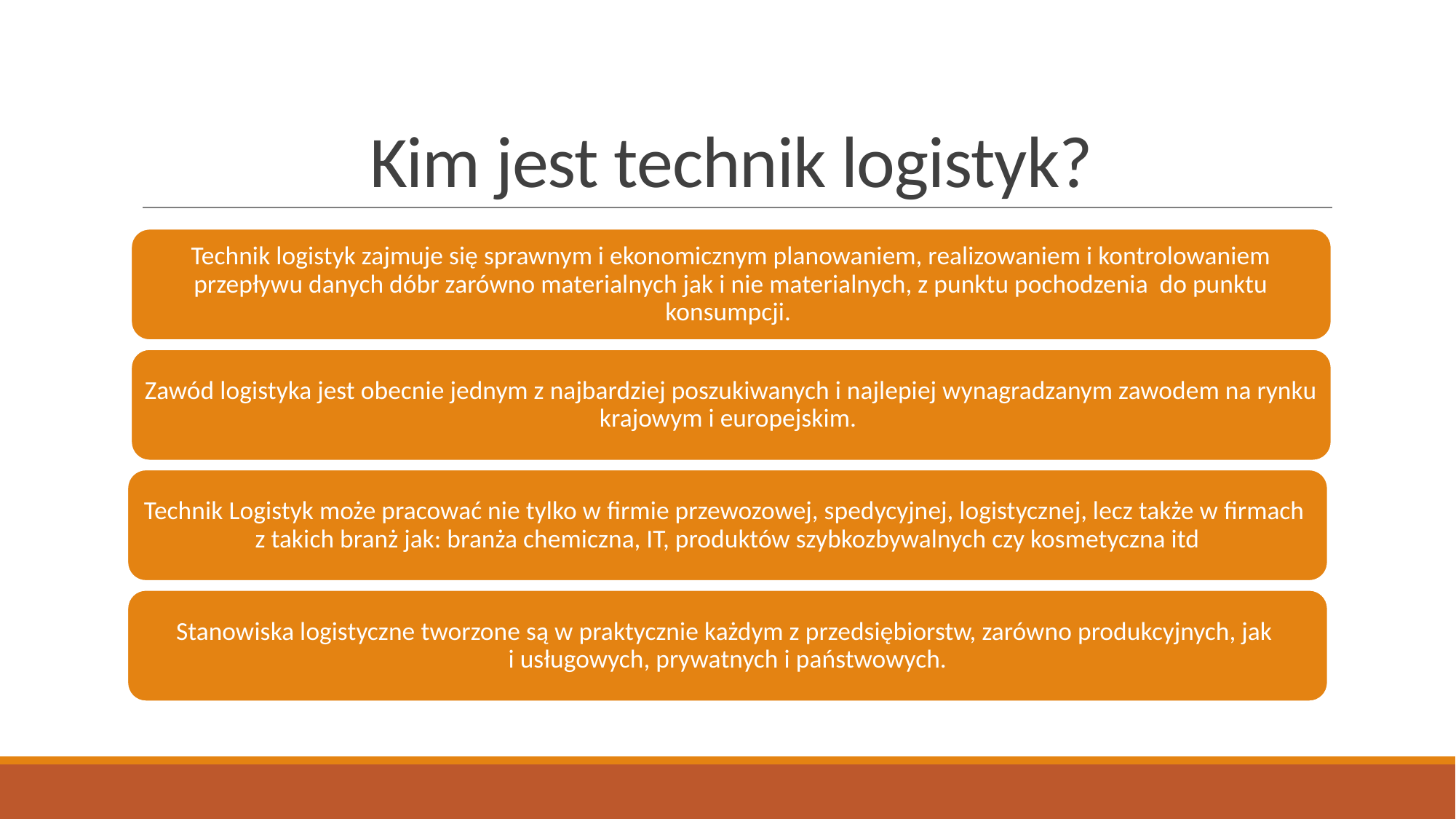

# Kim jest technik logistyk?
Technik logistyk zajmuje się sprawnym i ekonomicznym planowaniem, realizowaniem i kontrolowaniem przepływu danych dóbr zarówno materialnych jak i nie materialnych, z punktu pochodzenia  do punktu konsumpcji.
Zawód logistyka jest obecnie jednym z najbardziej poszukiwanych i najlepiej wynagradzanym zawodem na rynku krajowym i europejskim.
Technik Logistyk może pracować nie tylko w firmie przewozowej, spedycyjnej, logistycznej, lecz także w firmach
z takich branż jak: branża chemiczna, IT, produktów szybkozbywalnych czy kosmetyczna itd
Stanowiska logistyczne tworzone są w praktycznie każdym z przedsiębiorstw, zarówno produkcyjnych, jak
i usługowych, prywatnych i państwowych.